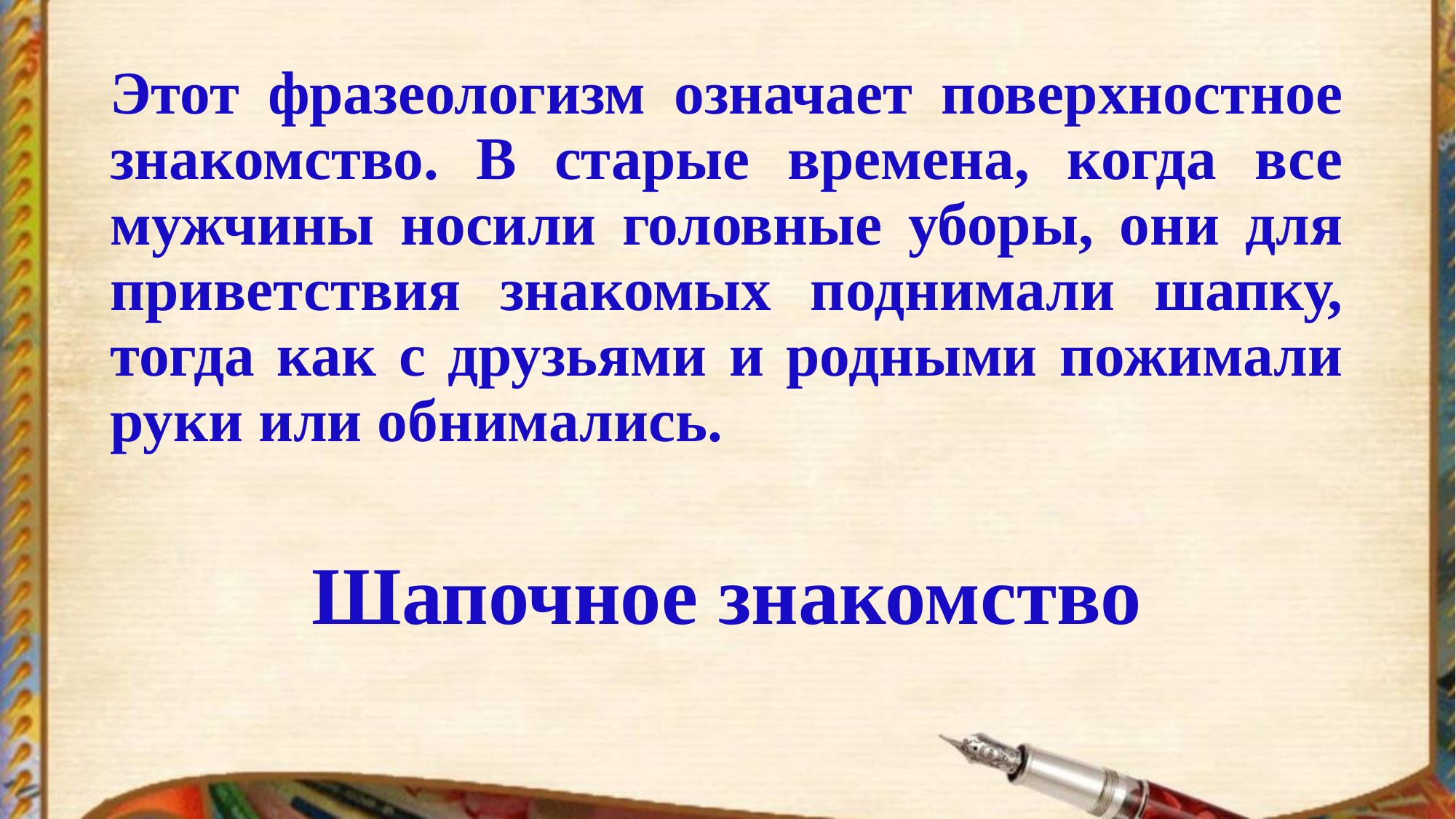

# Этот фразеологизм означает поверхностное знакомство. В старые времена, когда все мужчины носили головные уборы, они для приветствия знакомых поднимали шапку, тогда как с друзьями и родными пожимали руки или обнимались.
Шапочное знакомство